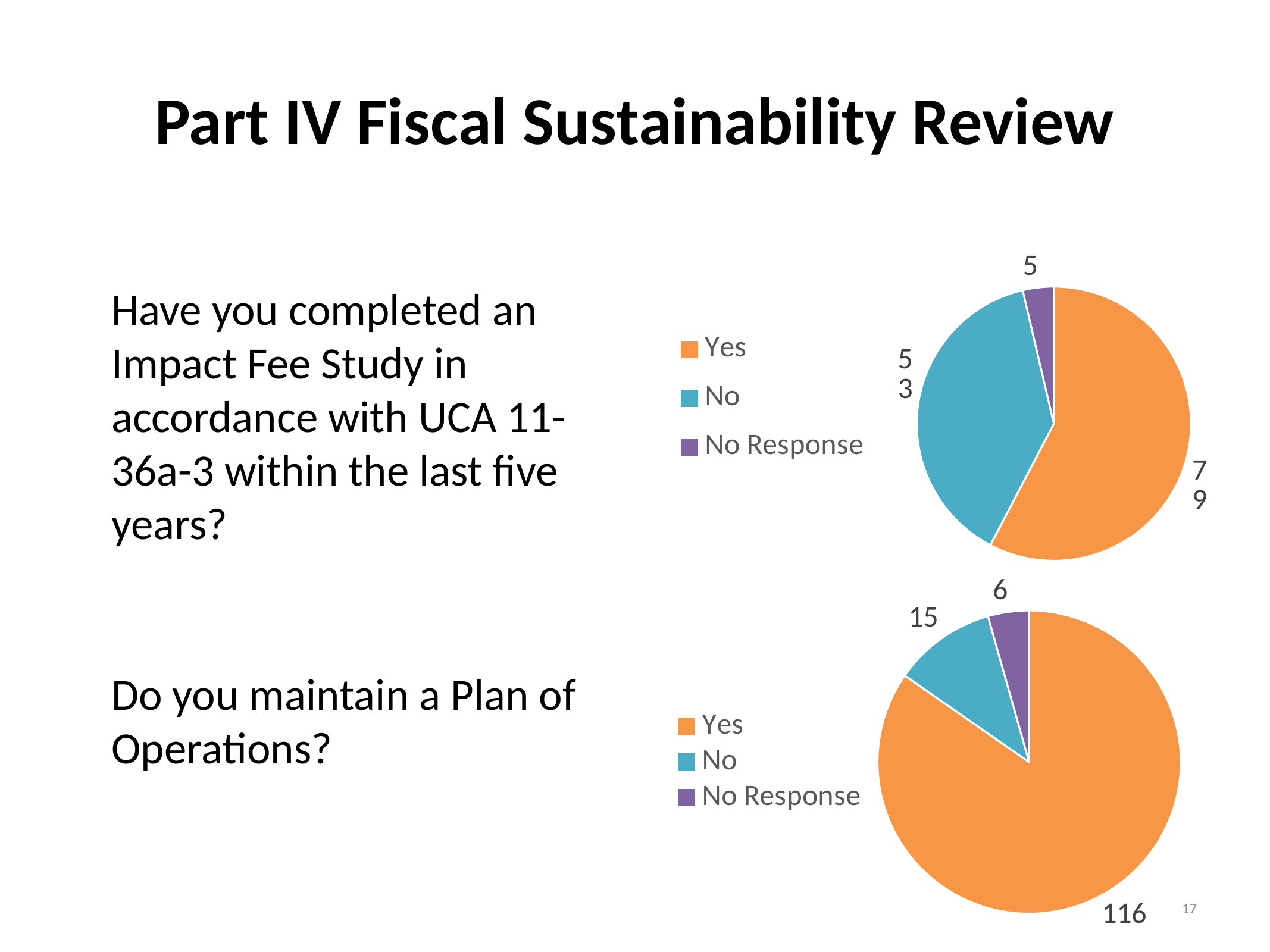

# Part IV Fiscal Sustainability Review

### Chart

| Category | Sales |
|---|---|
| Yes | 79.0 |
| No | 53.0 |
| No Response | 5.0 |
Have you completed an Impact Fee Study in accordance with UCA 11-36a-3 within the last five years?

### Chart

| Category | Sales |
|---|---|
| Yes | 116.0 |
| No | 15.0 |
| No Response | 6.0 |
Do you maintain a Plan of Operations?
17